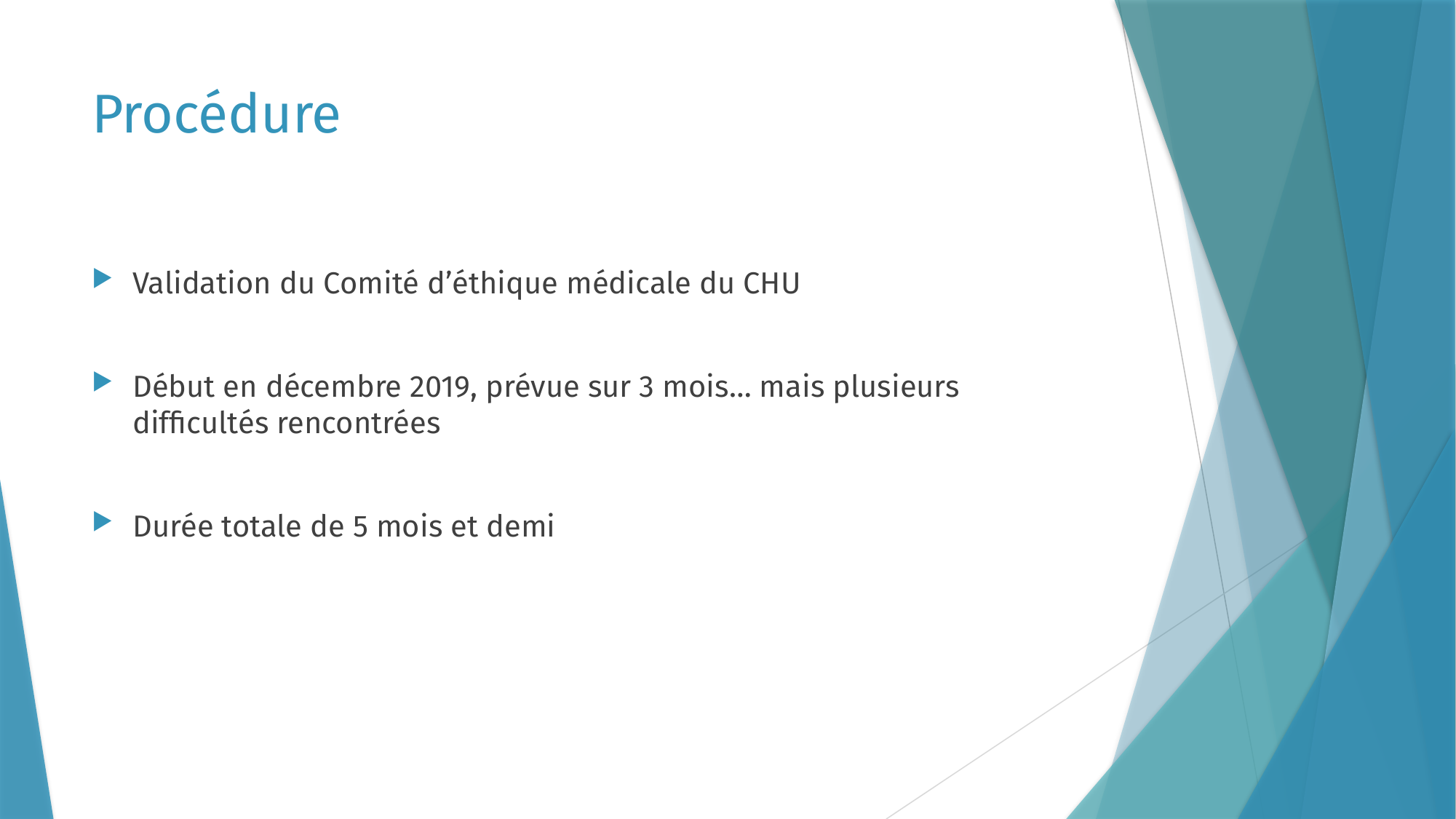

# Procédure
Validation du Comité d’éthique médicale du CHU

Début en décembre 2019, prévue sur 3 mois… mais plusieurs difficultés rencontrées

Durée totale de 5 mois et demi